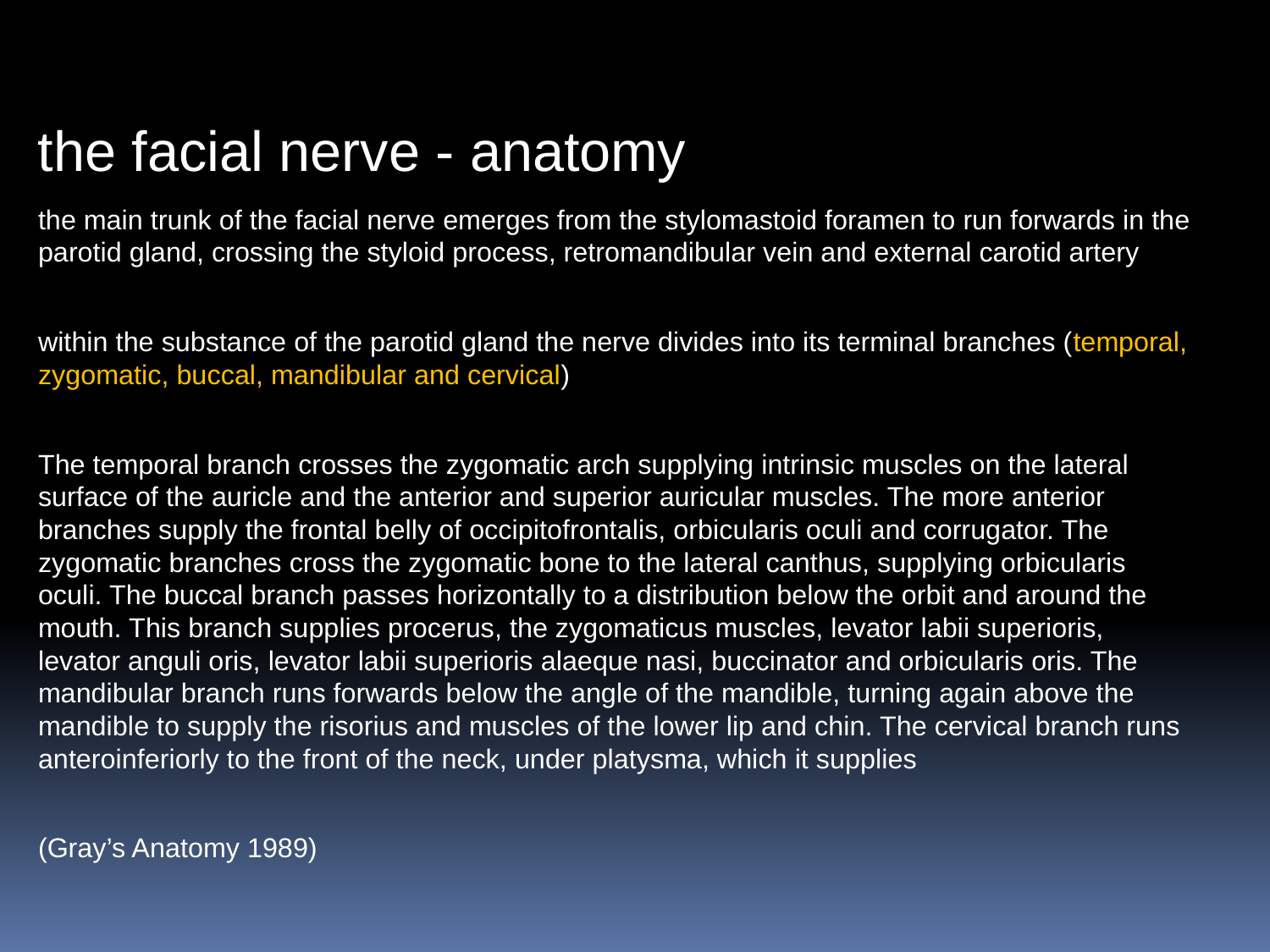

the facial nerve - anatomy
the main trunk of the facial nerve emerges from the stylomastoid foramen to run forwards in the parotid gland, crossing the styloid process, retromandibular vein and external carotid artery

within the substance of the parotid gland the nerve divides into its terminal branches (temporal, zygomatic, buccal, mandibular and cervical)

The temporal branch crosses the zygomatic arch supplying intrinsic muscles on the lateral surface of the auricle and the anterior and superior auricular muscles. The more anterior branches supply the frontal belly of occipitofrontalis, orbicularis oculi and corrugator. The zygomatic branches cross the zygomatic bone to the lateral canthus, supplying orbicularis oculi. The buccal branch passes horizontally to a distribution below the orbit and around the mouth. This branch supplies procerus, the zygomaticus muscles, levator labii superioris, levator anguli oris, levator labii superioris alaeque nasi, buccinator and orbicularis oris. The mandibular branch runs forwards below the angle of the mandible, turning again above the mandible to supply the risorius and muscles of the lower lip and chin. The cervical branch runs anteroinferiorly to the front of the neck, under platysma, which it supplies

(Gray’s Anatomy 1989)